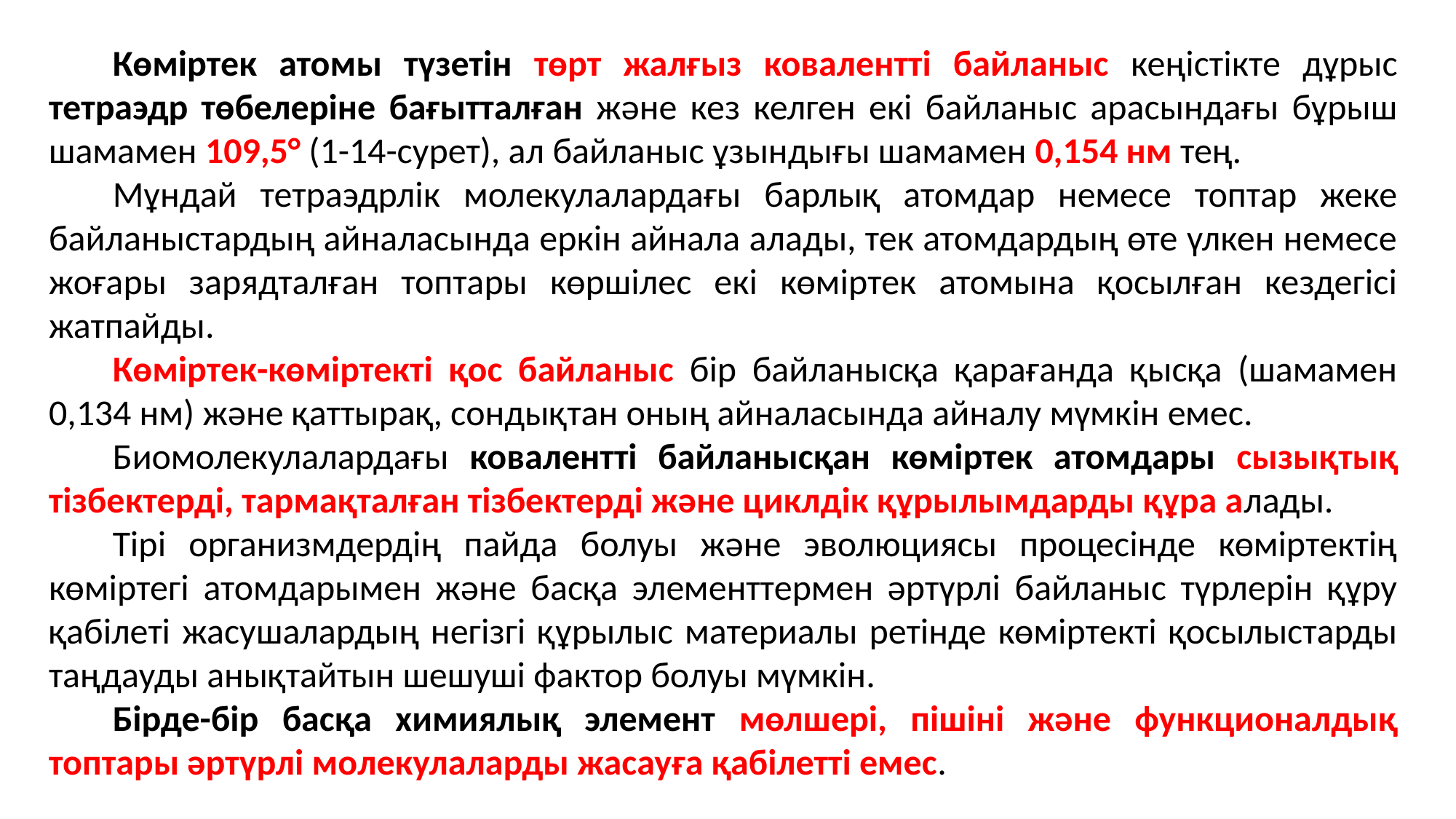

Көміртек атомы түзетін төрт жалғыз ковалентті байланыс кеңістікте дұрыс тетраэдр төбелеріне бағытталған және кез келген екі байланыс арасындағы бұрыш шамамен 109,5° (1-14-сурет), ал байланыс ұзындығы шамамен 0,154 нм тең.
Мұндай тетраэдрлік молекулалардағы барлық атомдар немесе топтар жеке байланыстардың айналасында еркін айнала алады, тек атомдардың өте үлкен немесе жоғары зарядталған топтары көршілес екі көміртек атомына қосылған кездегісі жатпайды.
Көміртек-көміртекті қос байланыс бір байланысқа қарағанда қысқа (шамамен 0,134 нм) және қаттырақ, сондықтан оның айналасында айналу мүмкін емес.
Биомолекулалардағы ковалентті байланысқан көміртек атомдары сызықтық тізбектерді, тармақталған тізбектерді және циклдік құрылымдарды құра алады.
Тірі организмдердің пайда болуы және эволюциясы процесінде көміртектің көміртегі атомдарымен және басқа элементтермен әртүрлі байланыс түрлерін құру қабілеті жасушалардың негізгі құрылыс материалы ретінде көміртекті қосылыстарды таңдауды анықтайтын шешуші фактор болуы мүмкін.
Бірде-бір басқа химиялық элемент мөлшері, пішіні және функционалдық топтары әртүрлі молекулаларды жасауға қабілетті емес.